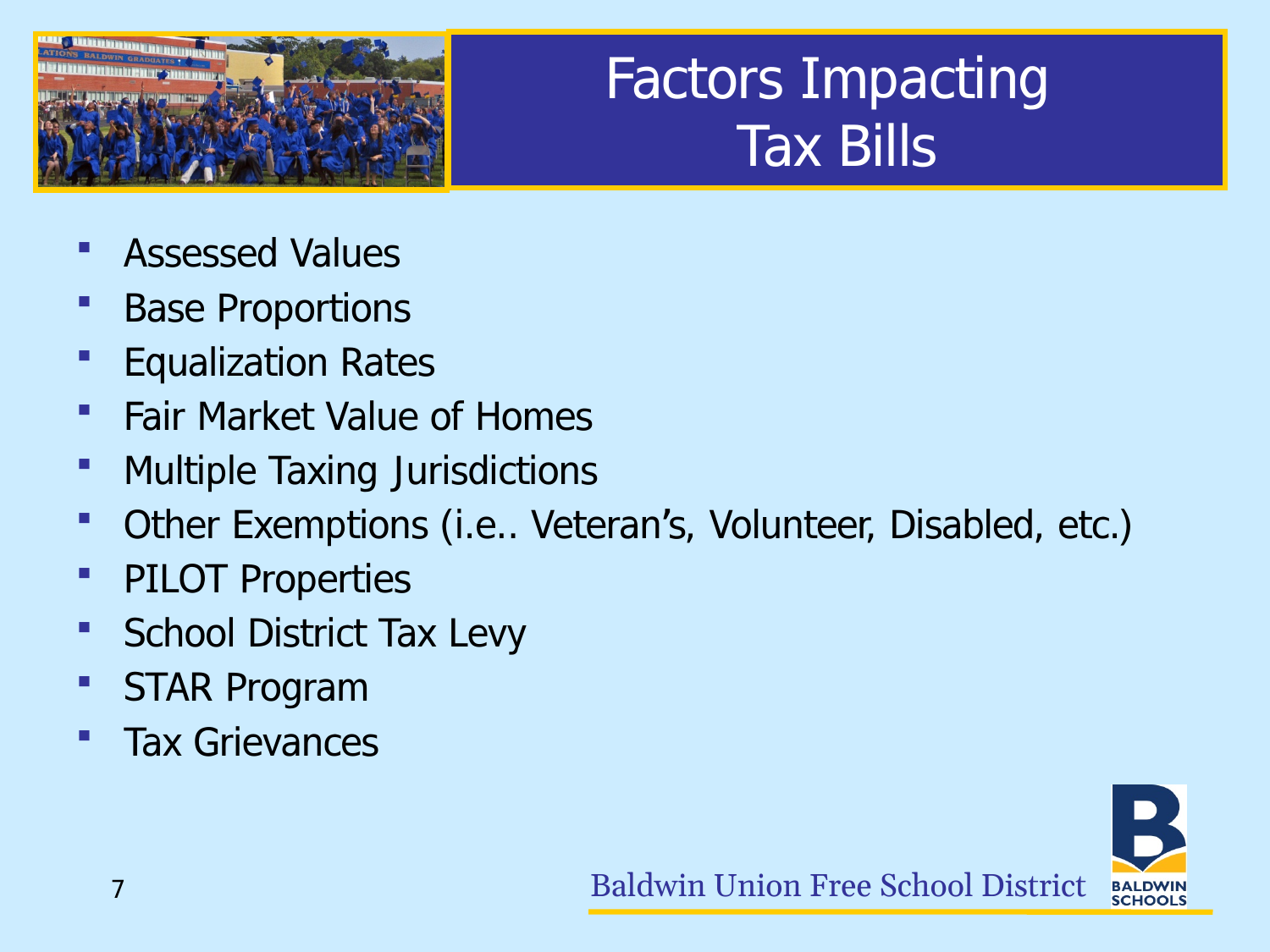

# Factors Impacting Tax Bills
Assessed Values
Base Proportions
Equalization Rates
Fair Market Value of Homes
Multiple Taxing Jurisdictions
Other Exemptions (i.e.. Veteran’s, Volunteer, Disabled, etc.)
PILOT Properties
School District Tax Levy
STAR Program
Tax Grievances

7